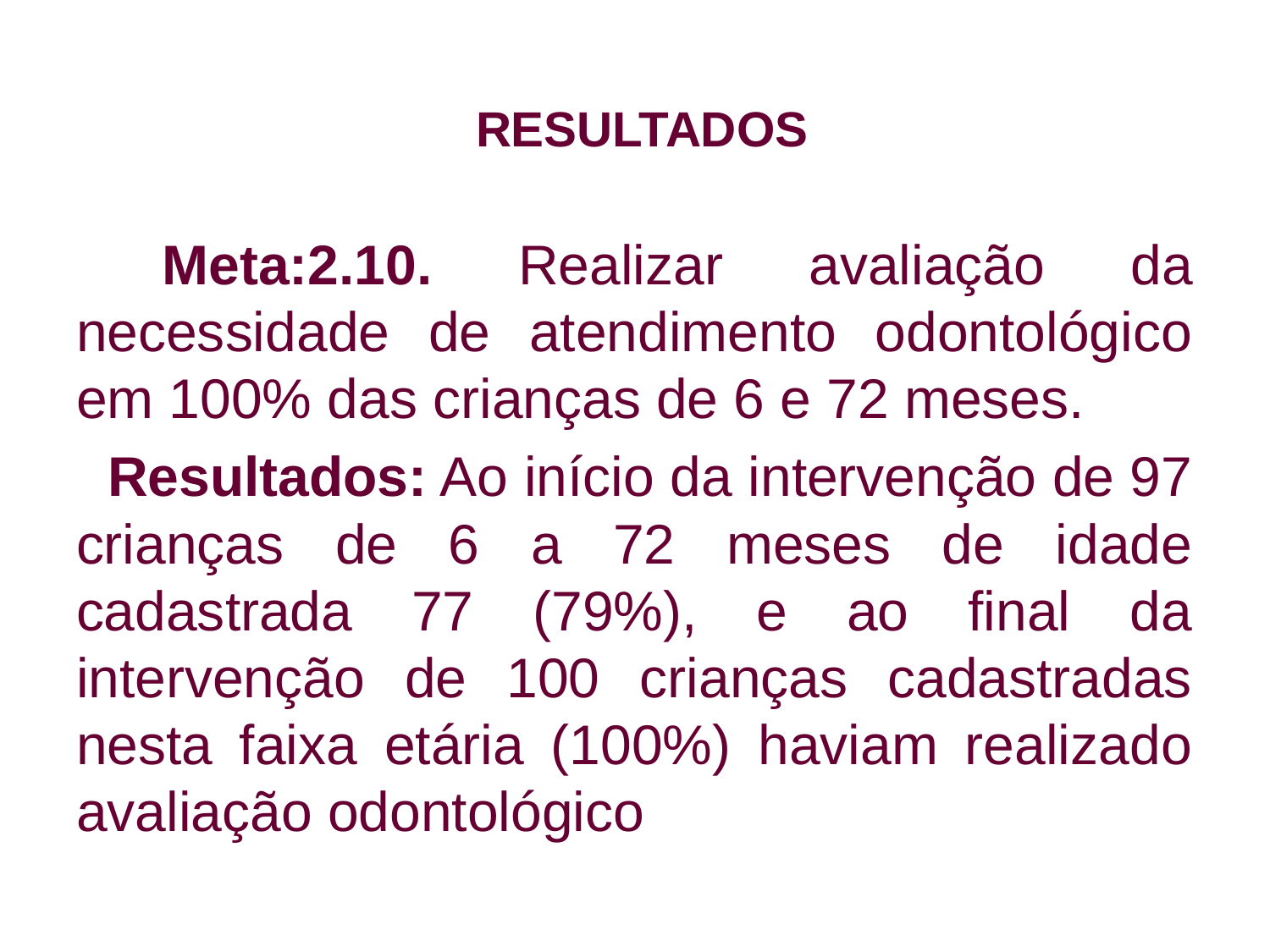

# RESULTADOS
 Meta:2.10. Realizar avaliação da necessidade de atendimento odontológico em 100% das crianças de 6 e 72 meses.
  Resultados: Ao início da intervenção de 97 crianças de 6 a 72 meses de idade cadastrada 77 (79%), e ao final da intervenção de 100 crianças cadastradas nesta faixa etária (100%) haviam realizado avaliação odontológico